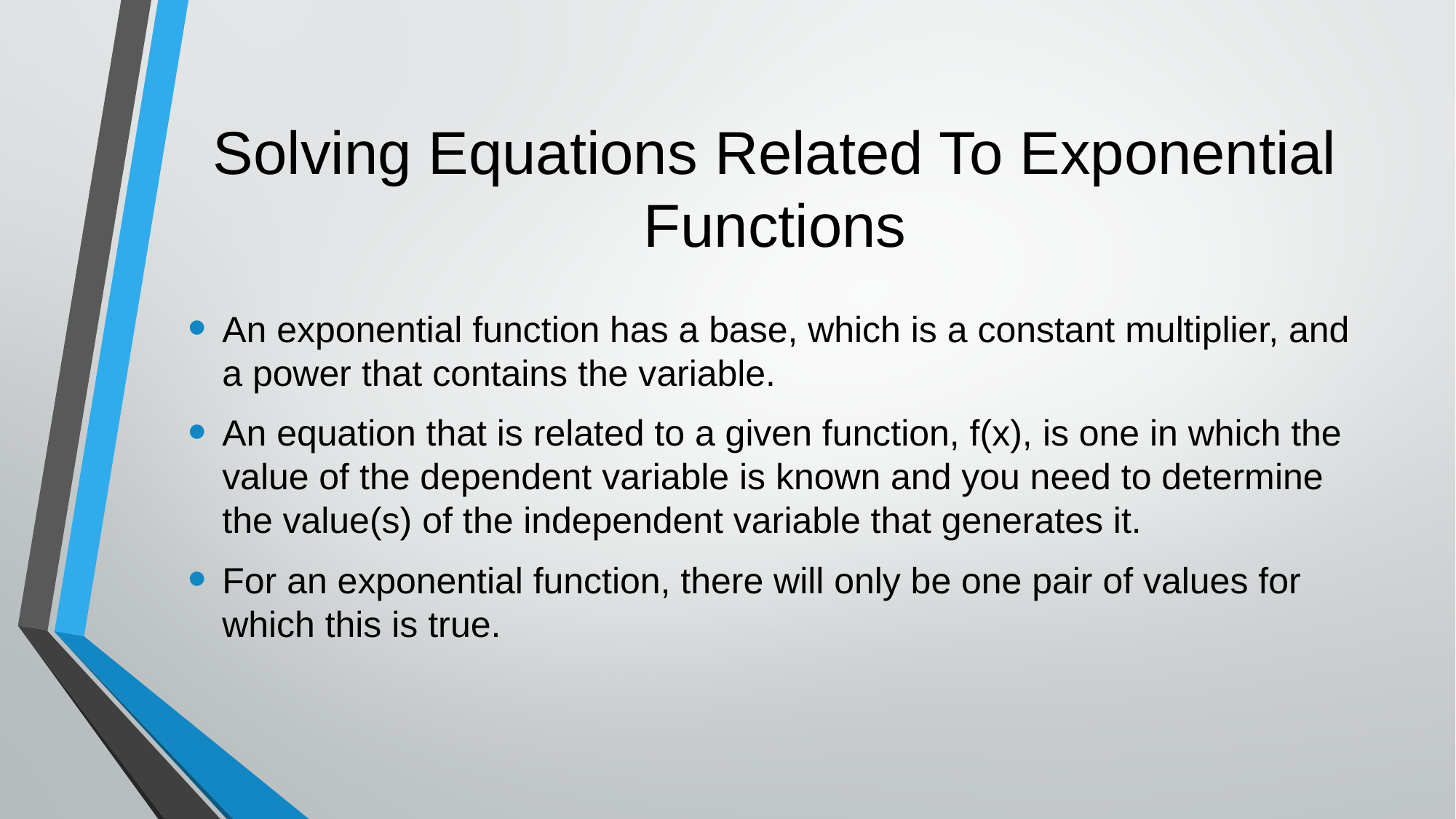

# Solving Equations Related To Exponential Functions
An exponential function has a base, which is a constant multiplier, and a power that contains the variable.
An equation that is related to a given function, f(x), is one in which the value of the dependent variable is known and you need to determine the value(s) of the independent variable that generates it.
For an exponential function, there will only be one pair of values for which this is true.